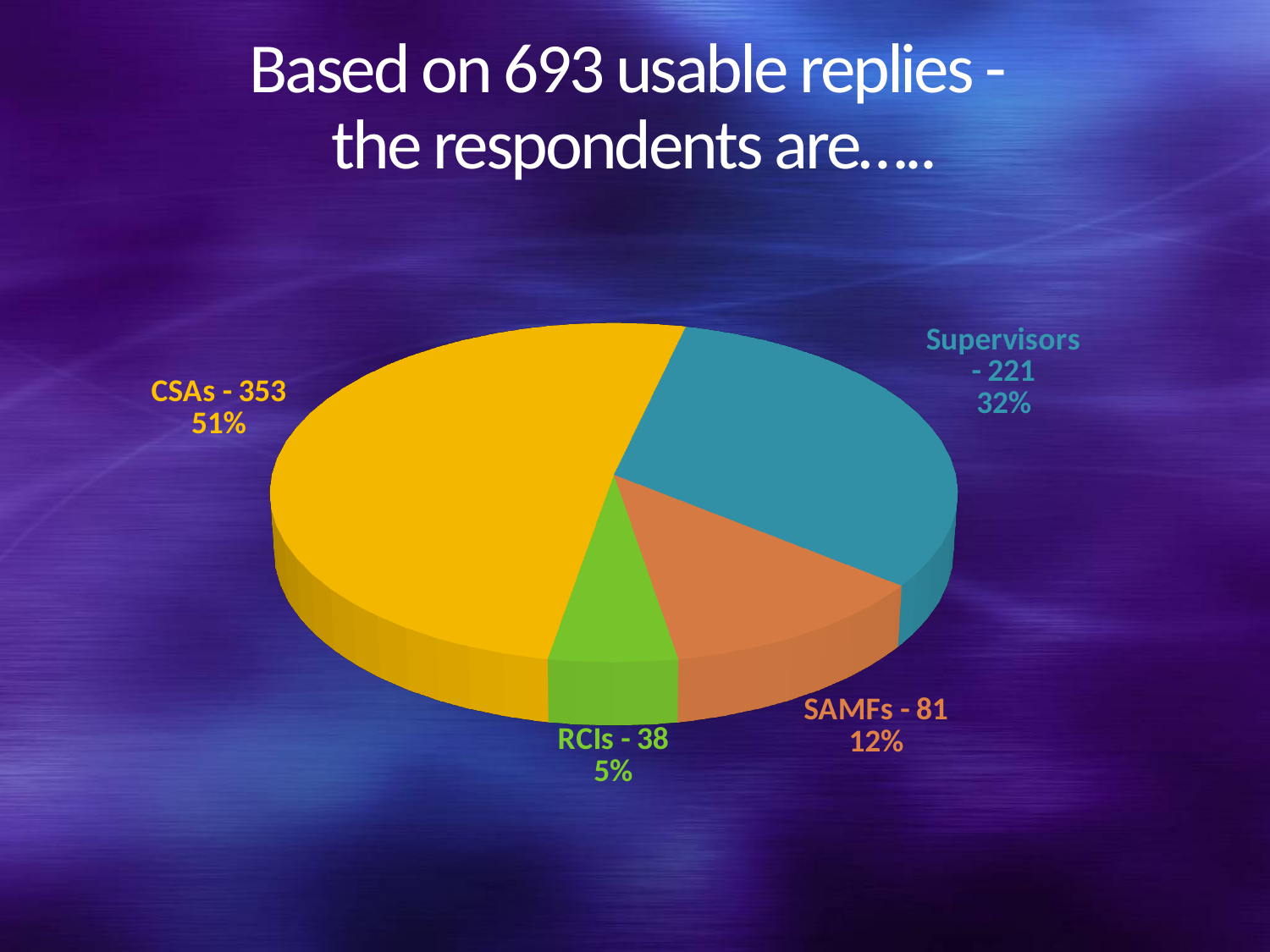

# Based on 693 usable replies - the respondents are…..

[unsupported chart]